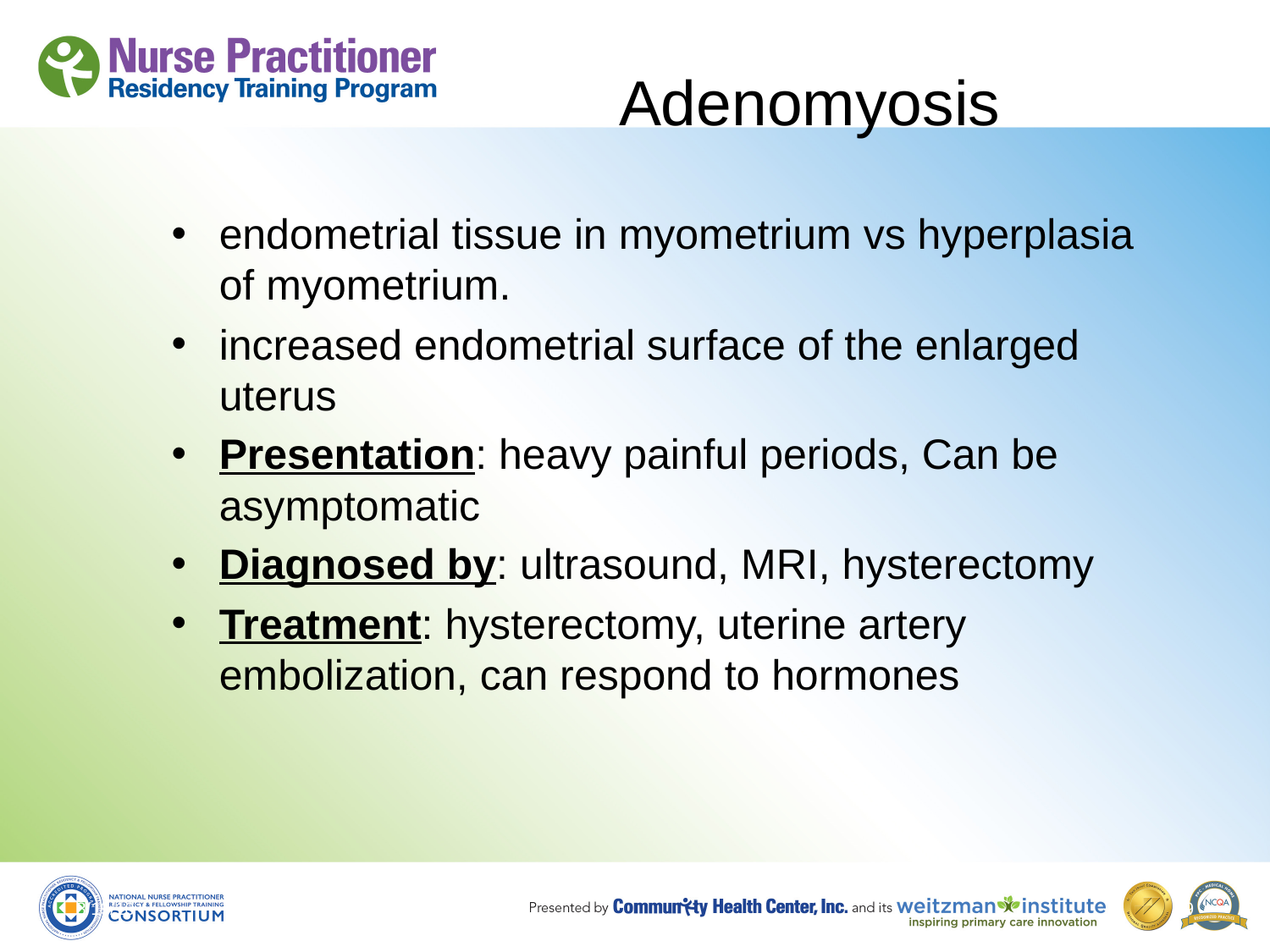

# Adenomyosis
endometrial tissue in myometrium vs hyperplasia of myometrium.
increased endometrial surface of the enlarged uterus
Presentation: heavy painful periods, Can be asymptomatic
Diagnosed by: ultrasound, MRI, hysterectomy
Treatment: hysterectomy, uterine artery embolization, can respond to hormones

8/19/10
29